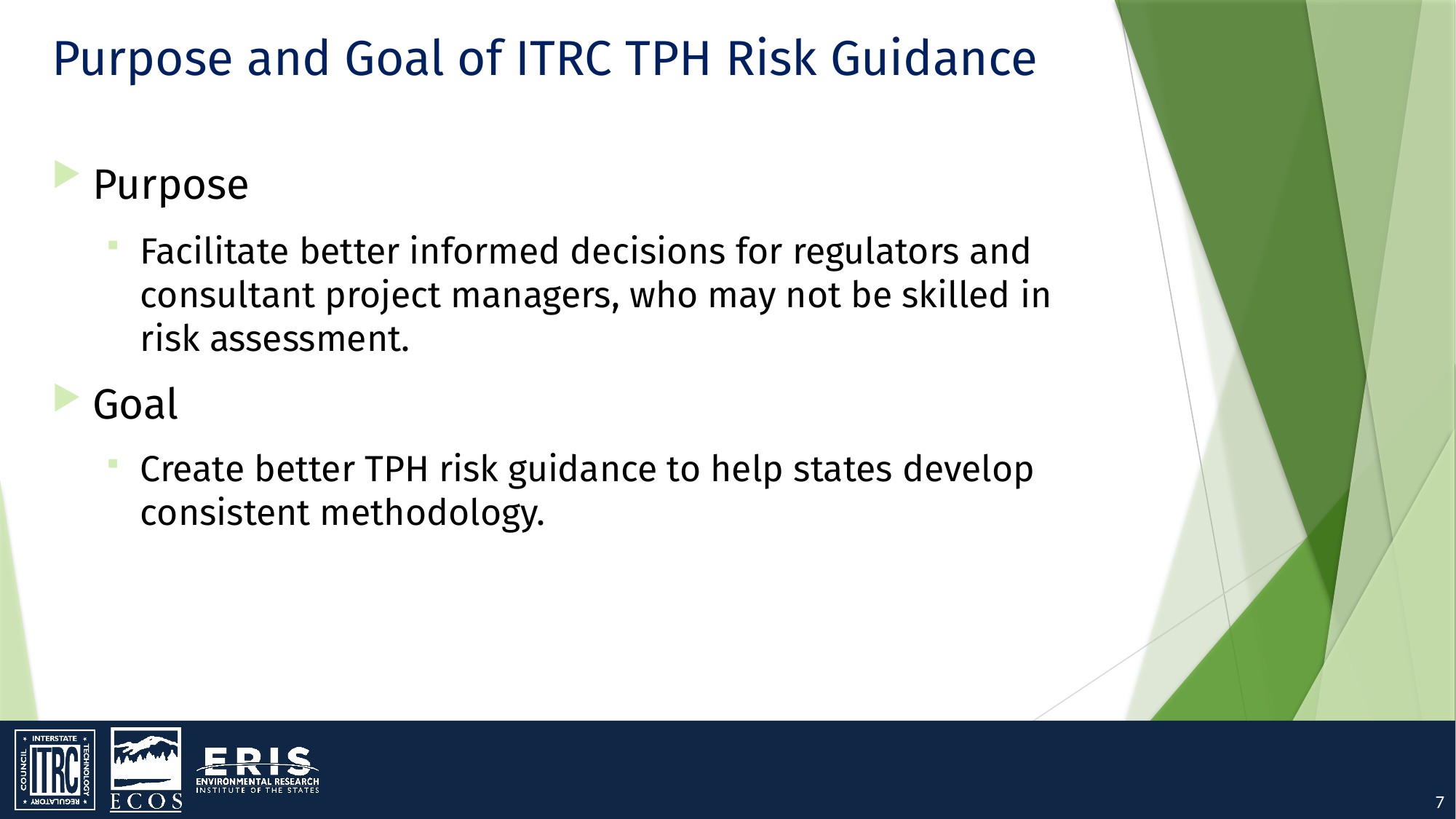

# Purpose and Goal of ITRC TPH Risk Guidance
Purpose
Facilitate better informed decisions for regulators and consultant project managers, who may not be skilled in risk assessment.
Goal
Create better TPH risk guidance to help states develop consistent methodology.